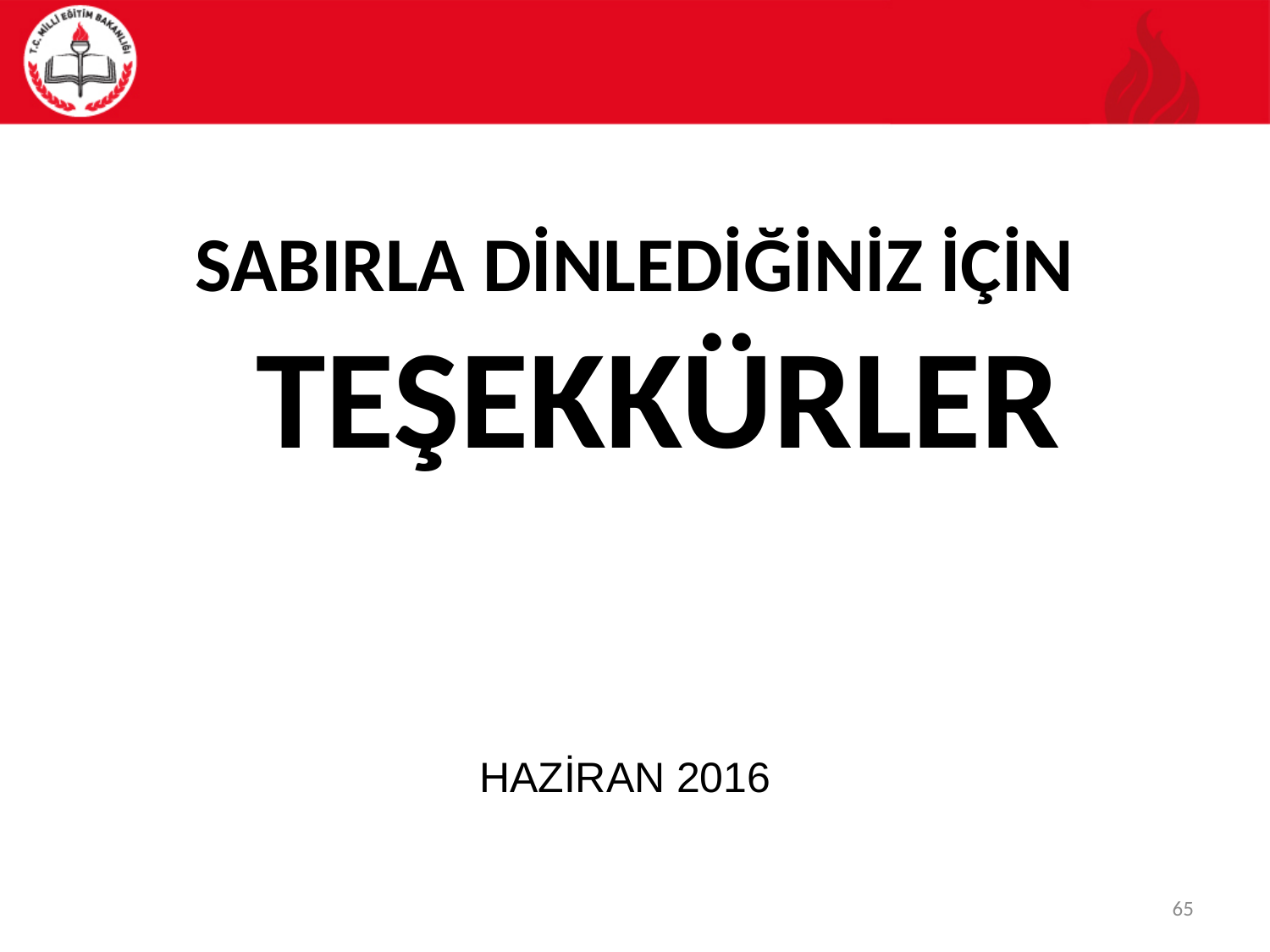

# SABIRLA DİNLEDİĞİNİZ İÇİN TEŞEKKÜRLER
HAZİRAN 2016
65